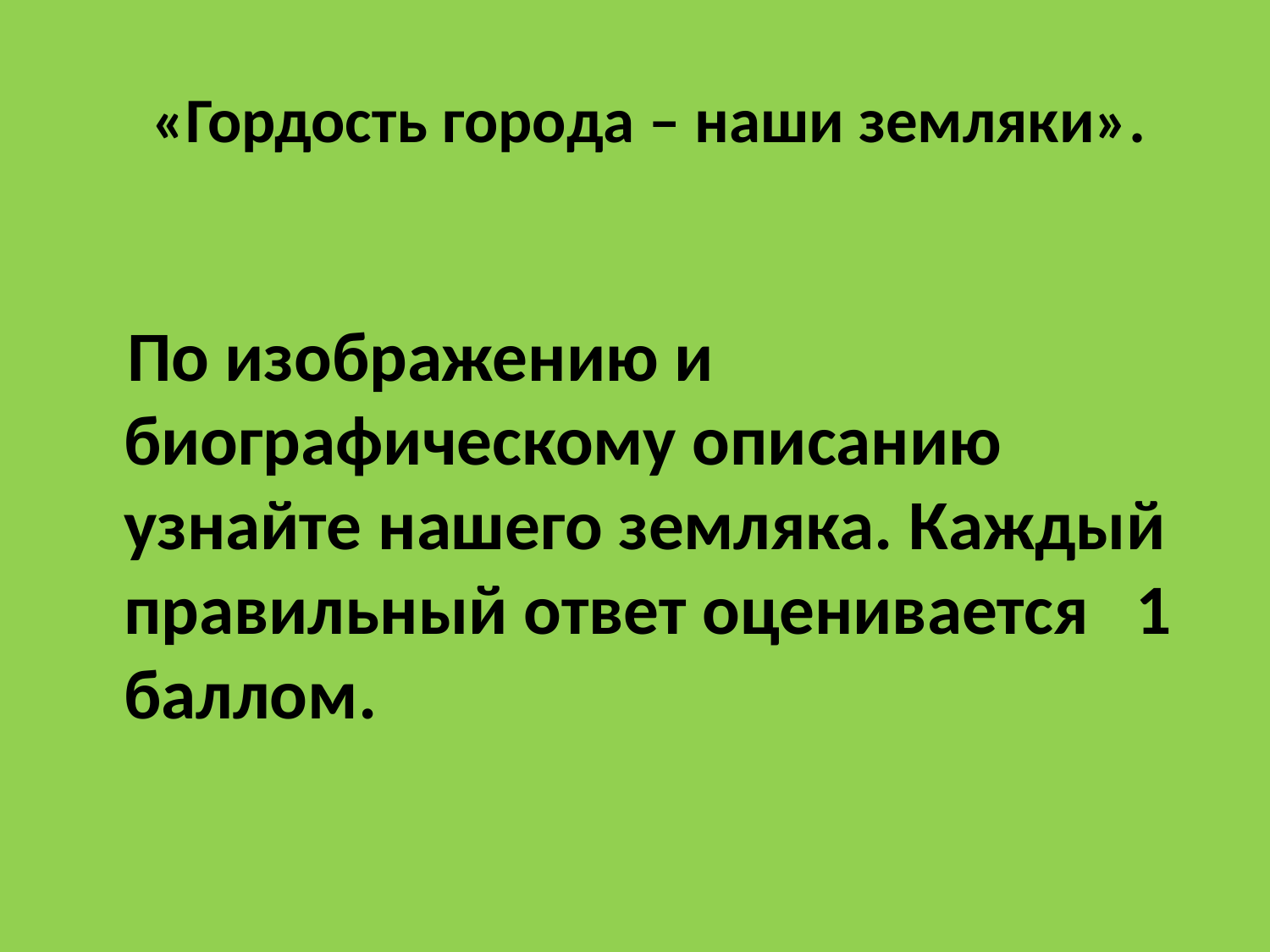

# «Гордость города – наши земляки».

    По изображению и биографическому описанию узнайте нашего земляка. Каждый правильный ответ оценивается   1 баллом.